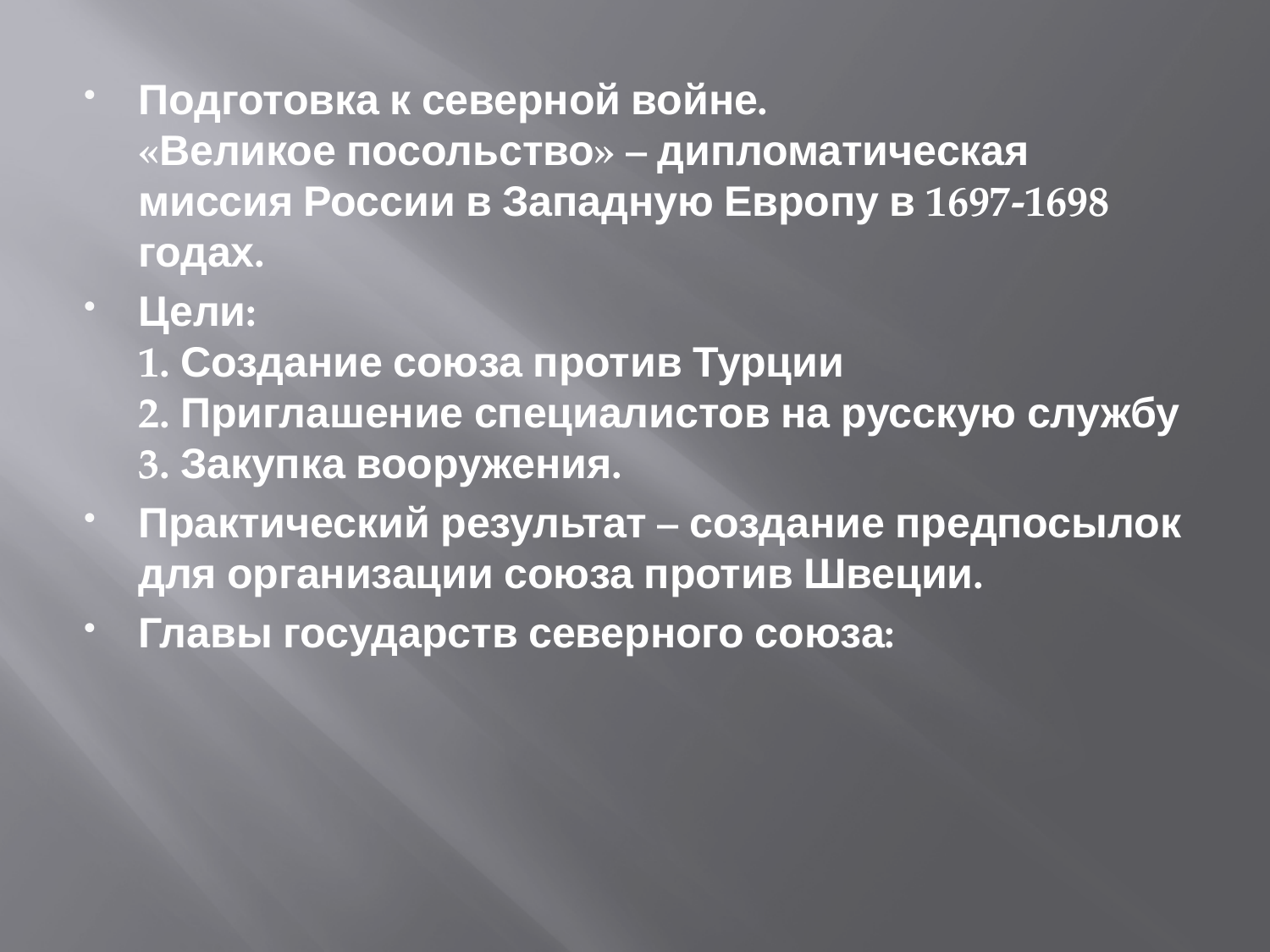

#
Подготовка к северной войне.
«Великое посольство» – дипломатическая миссия России в Западную Европу в 1697-1698 годах.
Цели:
1. Создание союза против Турции
2. Приглашение специалистов на русскую службу
3. Закупка вооружения.
Практический результат – создание предпосылок для организации союза против Швеции.
Главы государств северного союза: